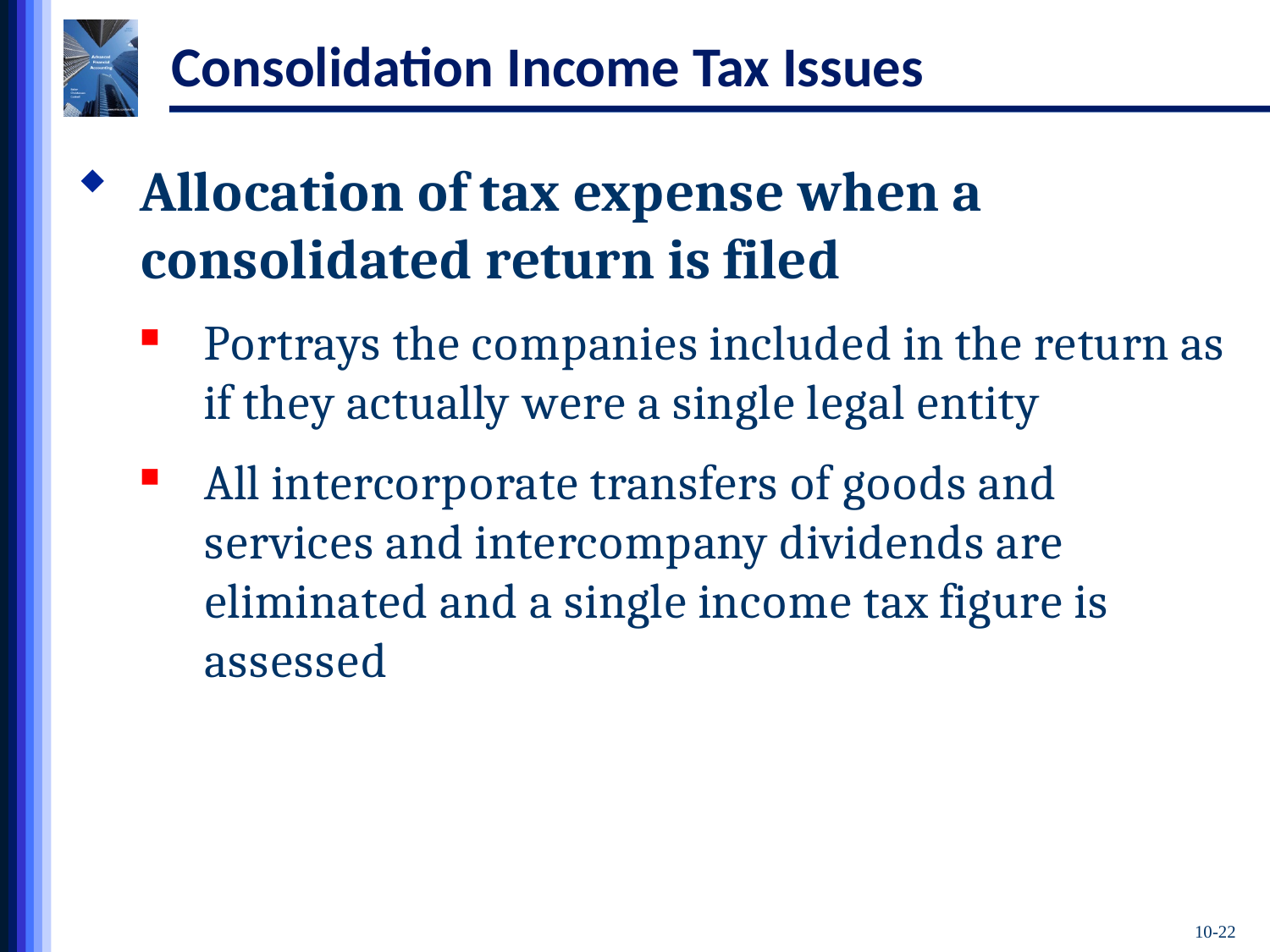

# Consolidation Income Tax Issues
Allocation of tax expense when a consolidated return is filed
Portrays the companies included in the return as if they actually were a single legal entity
All intercorporate transfers of goods and services and intercompany dividends are eliminated and a single income tax figure is assessed
10-22